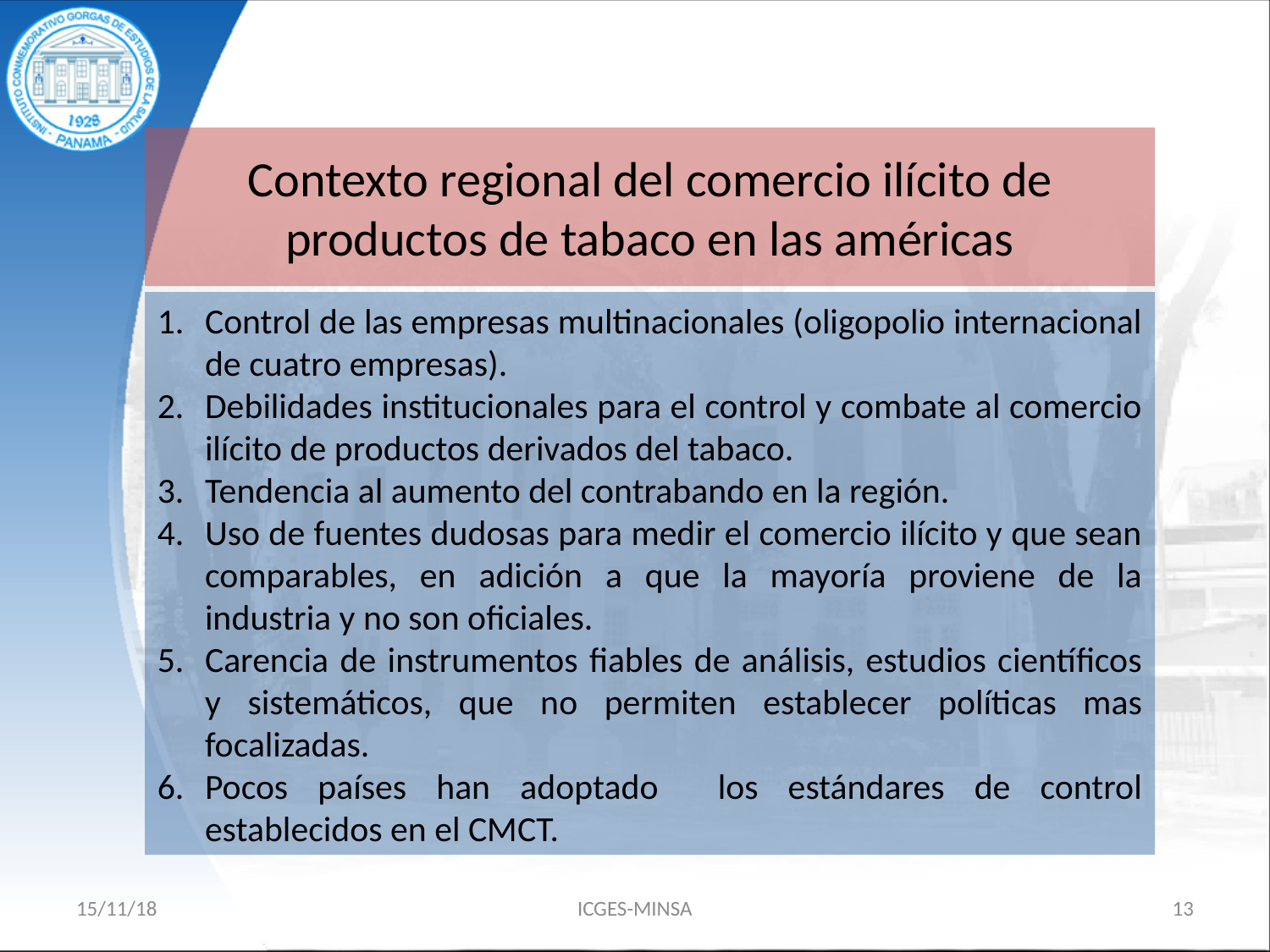

# Contexto regional del comercio ilícito de productos de tabaco en las américas
Control de las empresas multinacionales (oligopolio internacional de cuatro empresas).
Debilidades institucionales para el control y combate al comercio ilícito de productos derivados del tabaco.
Tendencia al aumento del contrabando en la región.
Uso de fuentes dudosas para medir el comercio ilícito y que sean comparables, en adición a que la mayoría proviene de la industria y no son oficiales.
Carencia de instrumentos fiables de análisis, estudios científicos y sistemáticos, que no permiten establecer políticas mas focalizadas.
Pocos países han adoptado  los estándares de control establecidos en el CMCT.
15/11/18
ICGES-MINSA
13